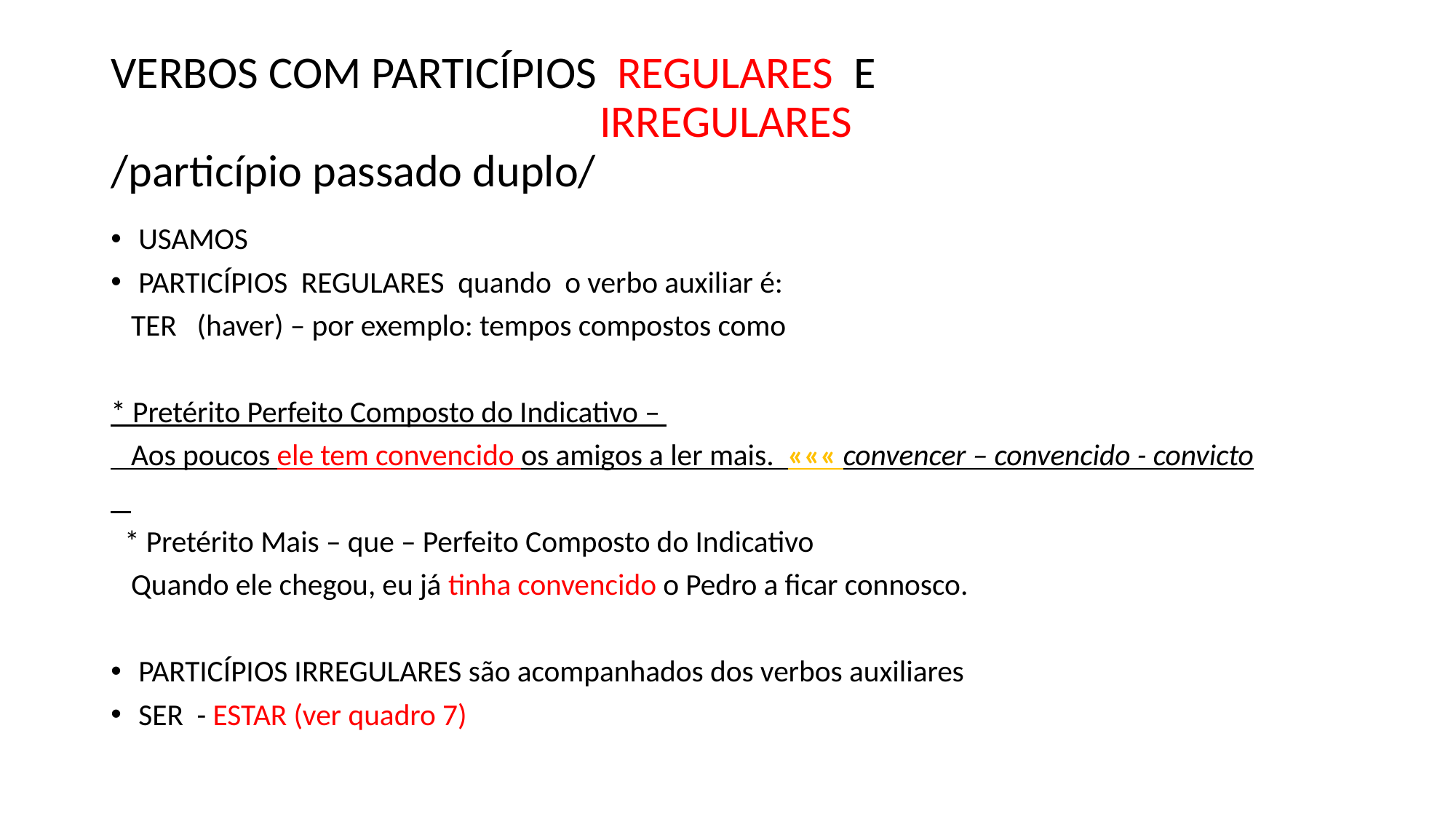

# VERBOS COM PARTICÍPIOS  REGULARES  E IRREGULARES /particípio passado duplo/
USAMOS
PARTICÍPIOS  REGULARES  quando  o verbo auxiliar é:
   TER   (haver) – por exemplo: tempos compostos como

* Pretérito Perfeito Composto do Indicativo –
   Aos poucos ele tem convencido os amigos a ler mais.  ««« convencer – convencido - convicto

  * Pretérito Mais – que – Perfeito Composto do Indicativo
   Quando ele chegou, eu já tinha convencido o Pedro a ficar connosco.

PARTICÍPIOS IRREGULARES são acompanhados dos verbos auxiliares
SER  - ESTAR (ver quadro 7)